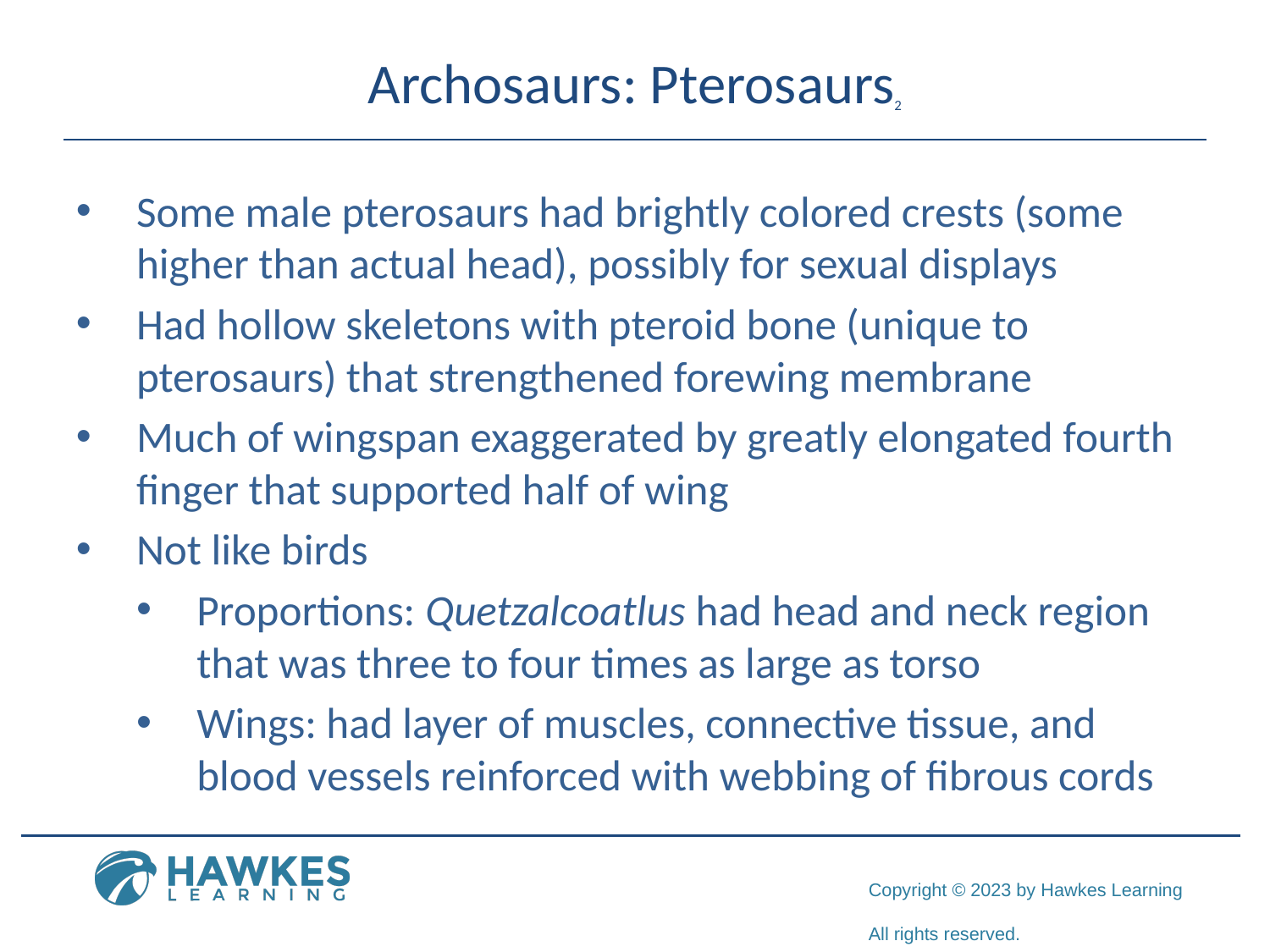

# Archosaurs: Pterosaurs2
Some male pterosaurs had brightly colored crests (some higher than actual head), possibly for sexual displays
Had hollow skeletons with pteroid bone (unique to pterosaurs) that strengthened forewing membrane
Much of wingspan exaggerated by greatly elongated fourth finger that supported half of wing
Not like birds
Proportions: Quetzalcoatlus had head and neck region that was three to four times as large as torso
Wings: had layer of muscles, connective tissue, and blood vessels reinforced with webbing of fibrous cords